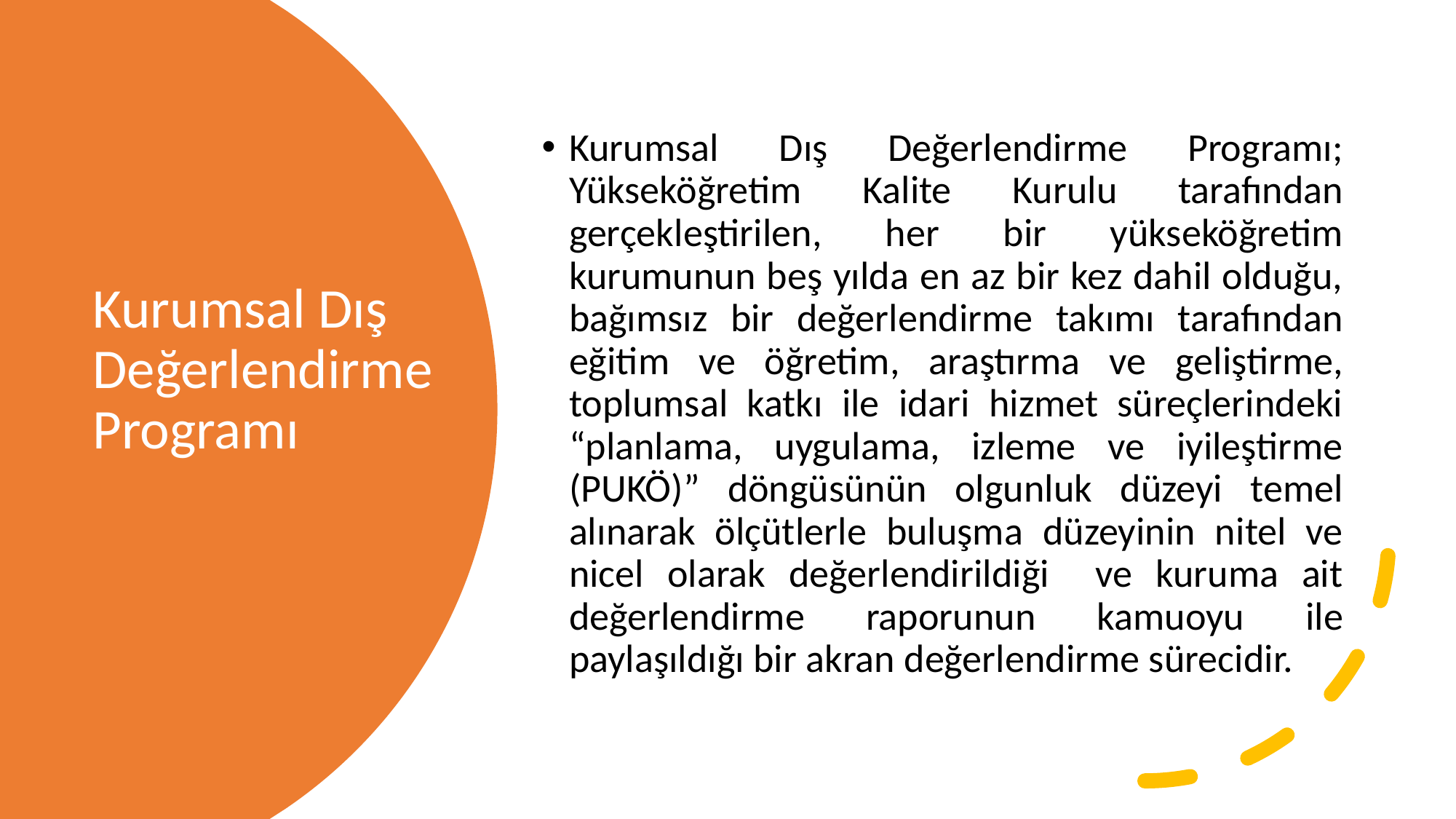

Kurumsal Dış Değerlendirme Programı; Yükseköğretim Kalite Kurulu tarafından gerçekleştirilen, her bir yükseköğretim kurumunun beş yılda en az bir kez dahil olduğu, bağımsız bir değerlendirme takımı tarafından eğitim ve öğretim, araştırma ve geliştirme, toplumsal katkı ile idari hizmet süreçlerindeki “planlama, uygulama, izleme ve iyileştirme (PUKÖ)” döngüsünün olgunluk düzeyi temel alınarak ölçütlerle buluşma düzeyinin nitel ve nicel olarak değerlendirildiği  ve kuruma ait değerlendirme raporunun kamuoyu ile paylaşıldığı bir akran değerlendirme sürecidir.
# Kurumsal Dış Değerlendirme Programı